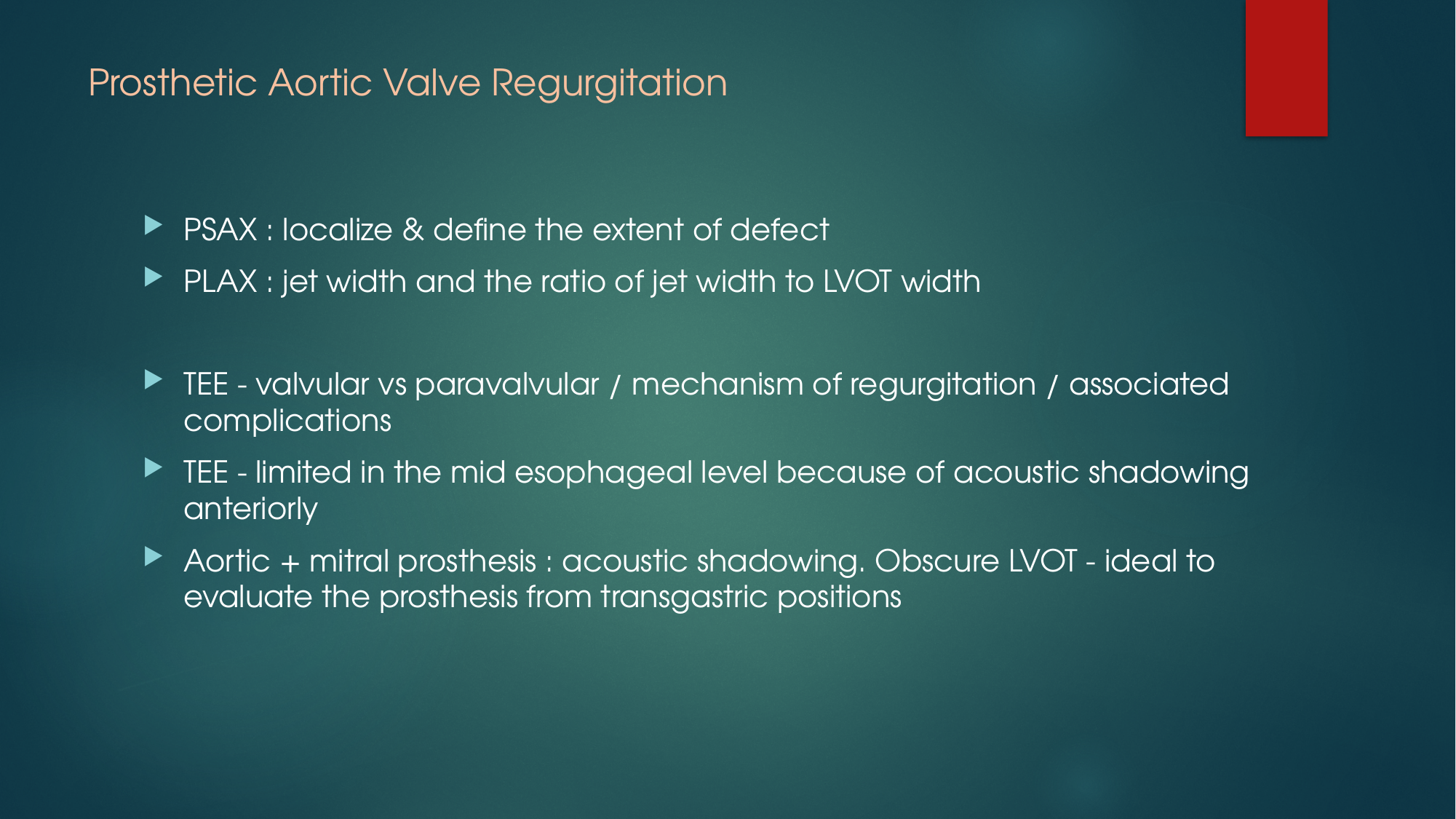

# Prosthetic Aortic Valve Regurgitation
PSAX : localize & define the extent of defect
PLAX : jet width and the ratio of jet width to LVOT width

TEE - valvular vs paravalvular / mechanism of regurgitation / associated complications
TEE - limited in the mid esophageal level because of acoustic shadowing anteriorly
Aortic + mitral prosthesis : acoustic shadowing. Obscure LVOT - ideal to evaluate the prosthesis from transgastric positions